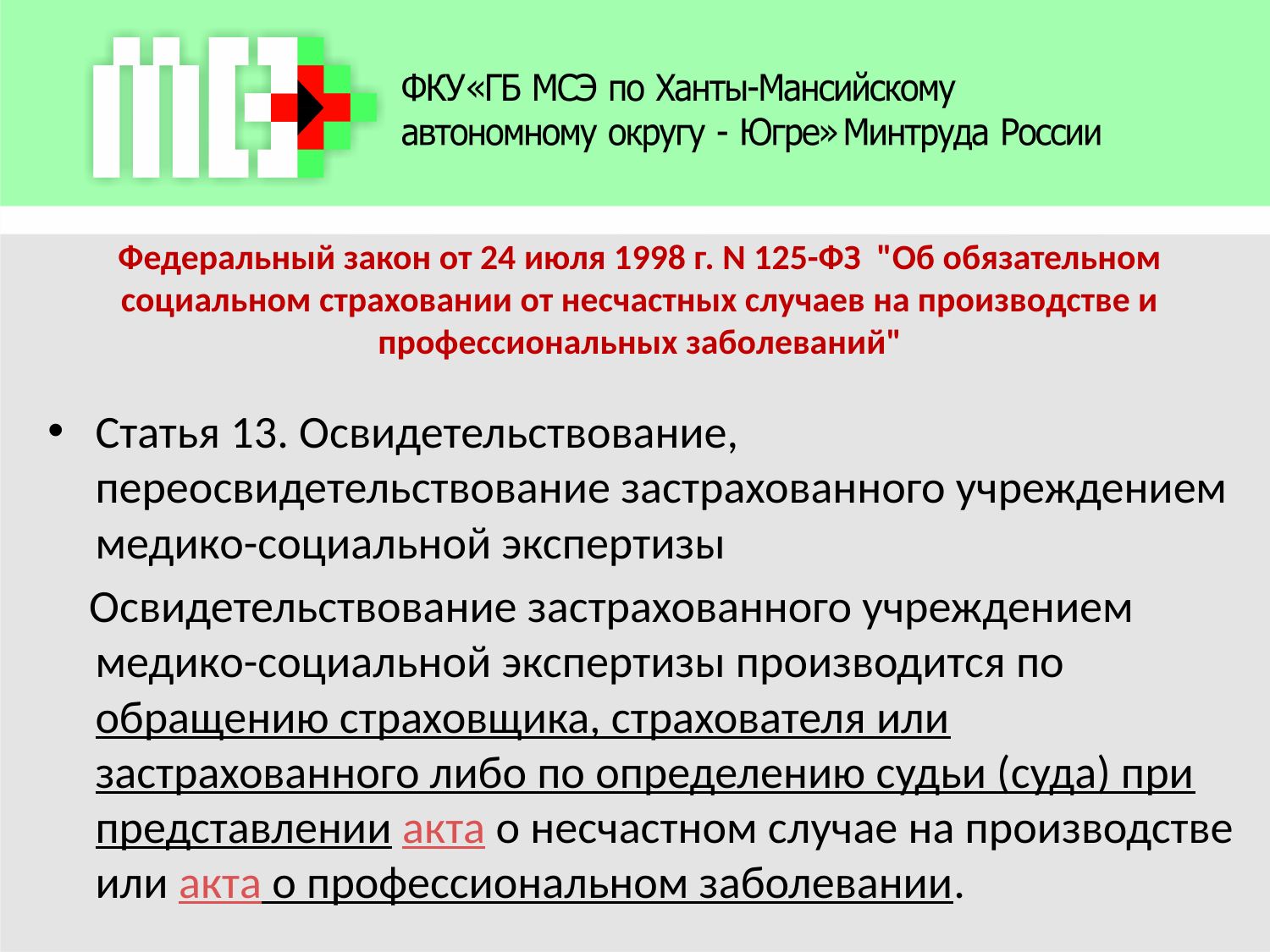

# Федеральный закон от 24 июля 1998 г. N 125-ФЗ  "Об обязательном социальном страховании от несчастных случаев на производстве и профессиональных заболеваний"
Статья 13. Освидетельствование, переосвидетельствование застрахованного учреждением медико-социальной экспертизы
    Освидетельствование застрахованного учреждением медико-социальной экспертизы производится по обращению страховщика, страхователя или застрахованного либо по определению судьи (суда) при представлении акта о несчастном случае на производстве или акта о профессиональном заболевании.